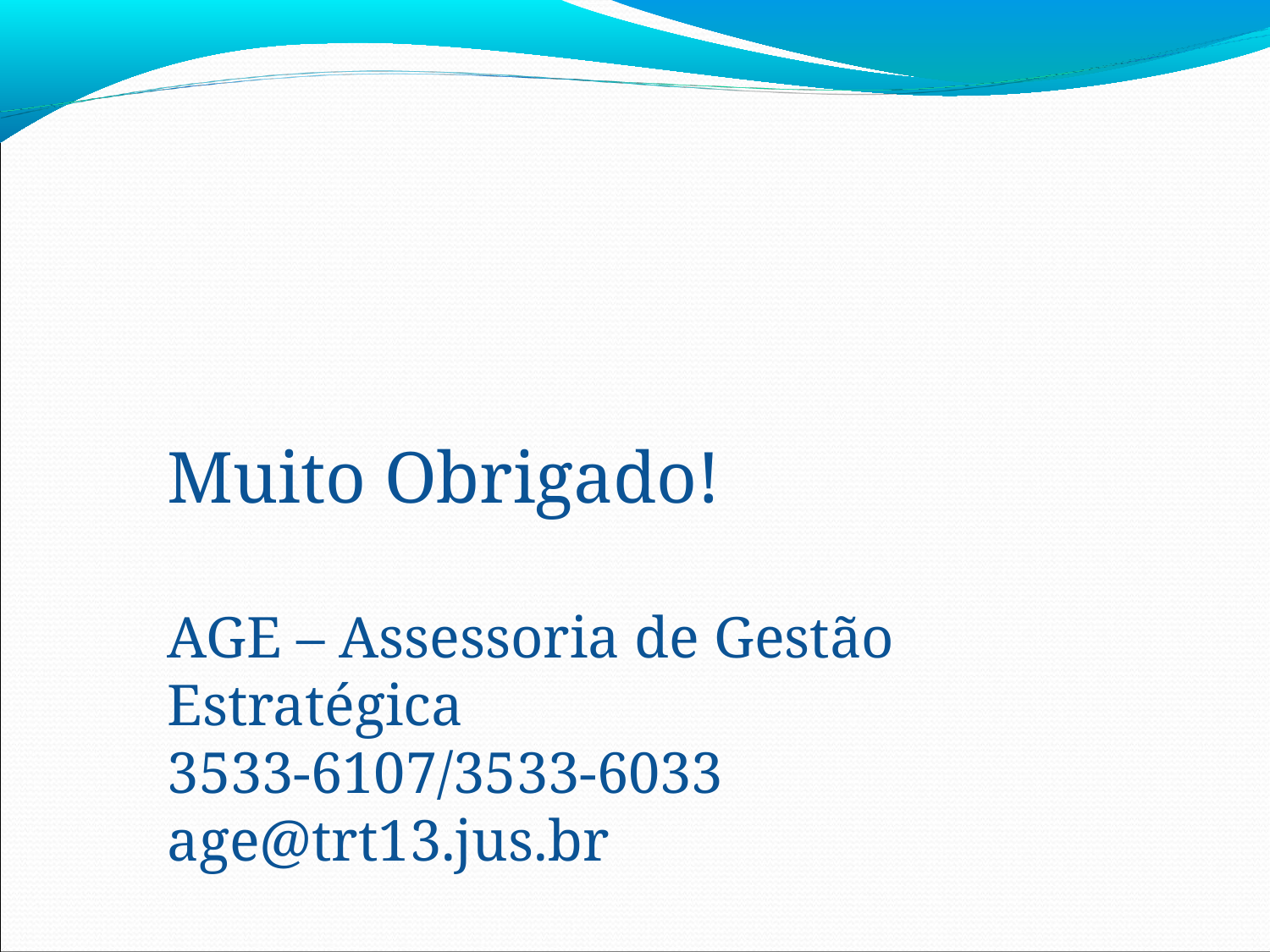

Muito Obrigado!

AGE – Assessoria de Gestão Estratégica
3533-6107/3533-6033
age@trt13.jus.br